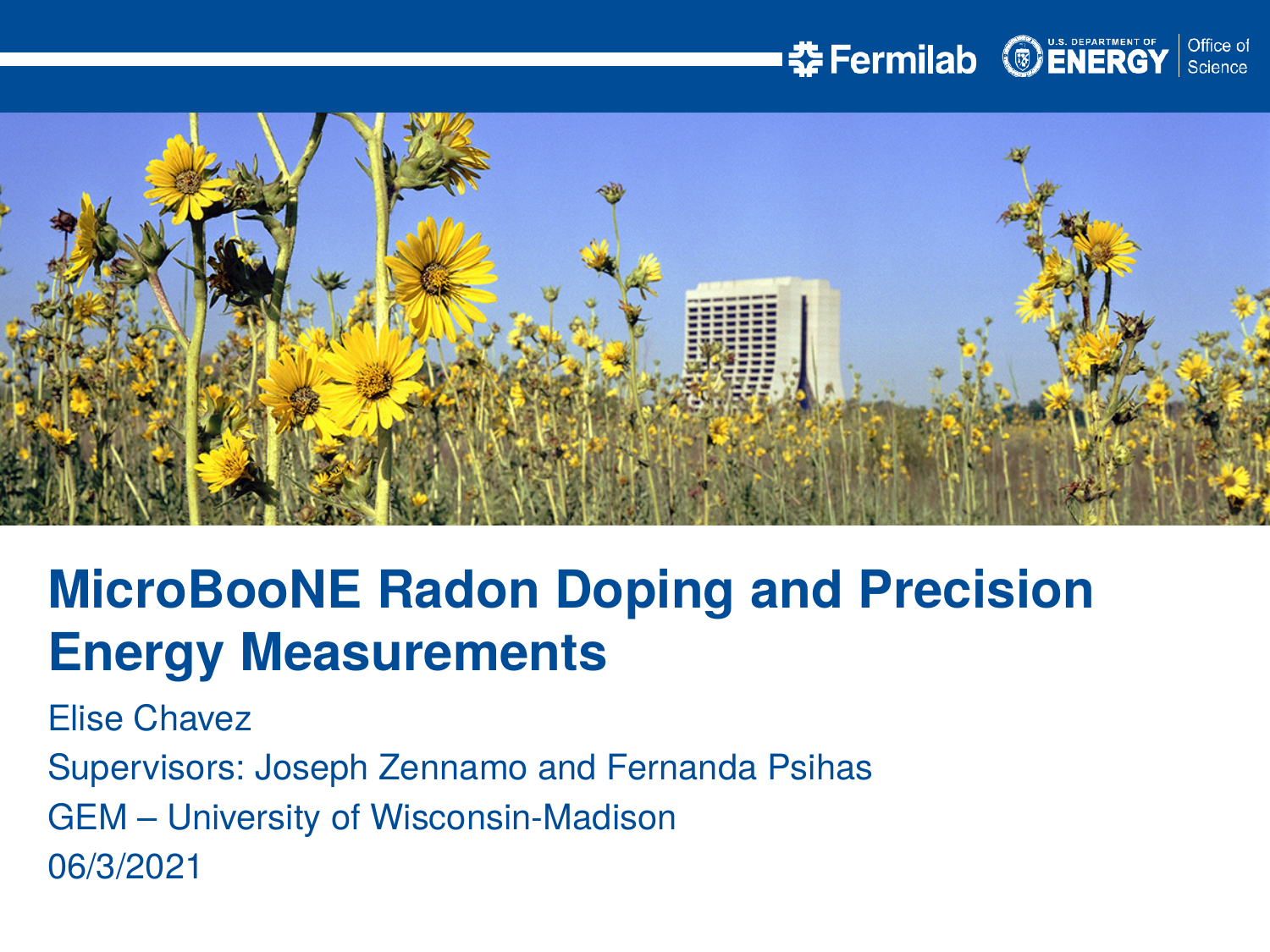

MicroBooNE Radon Doping and Precision Energy Measurements
Elise Chavez
Supervisors: Joseph Zennamo and Fernanda Psihas
GEM – University of Wisconsin-Madison
06/3/2021